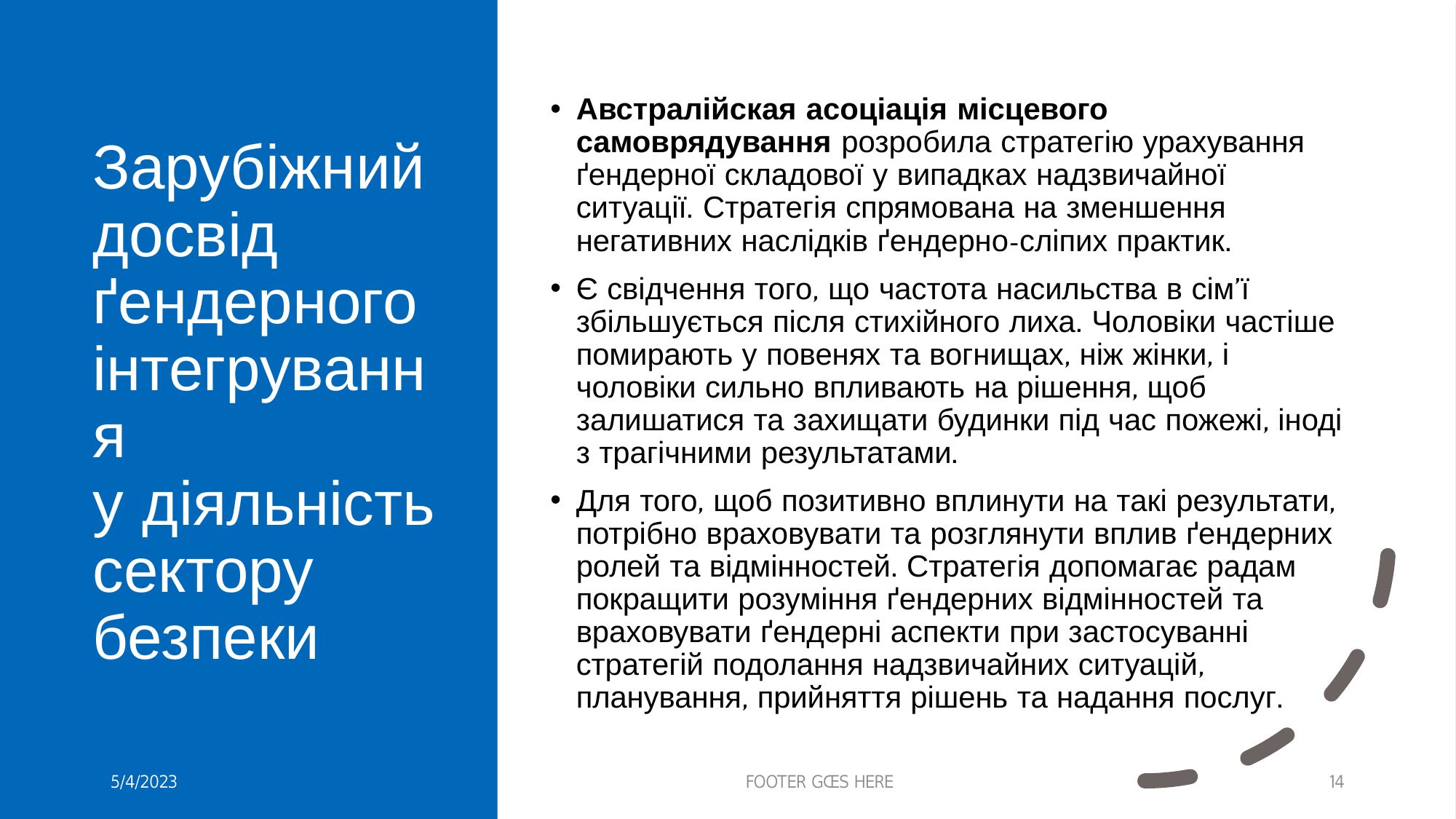

# Зарубіжний досвід ґендерного інтегрування у діяльність сектору безпеки
Австралійская асоціація місцевого самоврядування розробила стратегію урахування ґендерної складової у випадках надзвичайної ситуації. Стратегія спрямована на зменшення негативних наслідків ґендерно-сліпих практик.
Є свідчення того, що частота насильства в сім’ї збільшується після стихійного лиха. Чоловіки частіше помирають у повенях та вогнищах, ніж жінки, і чоловіки сильно впливають на рішення, щоб залишатися та захищати будинки під час пожежі, іноді з трагічними результатами.
Для того, щоб позитивно вплинути на такі результати, потрібно враховувати та розглянути вплив ґендерних ролей та відмінностей. Стратегія допомагає радам покращити розуміння ґендерних відмінностей та враховувати ґендерні аспекти при застосуванні стратегій подолання надзвичайних ситуацій, планування, прийняття рішень та надання послуг.

5/4/2023
FOOTER GOES HERE
14